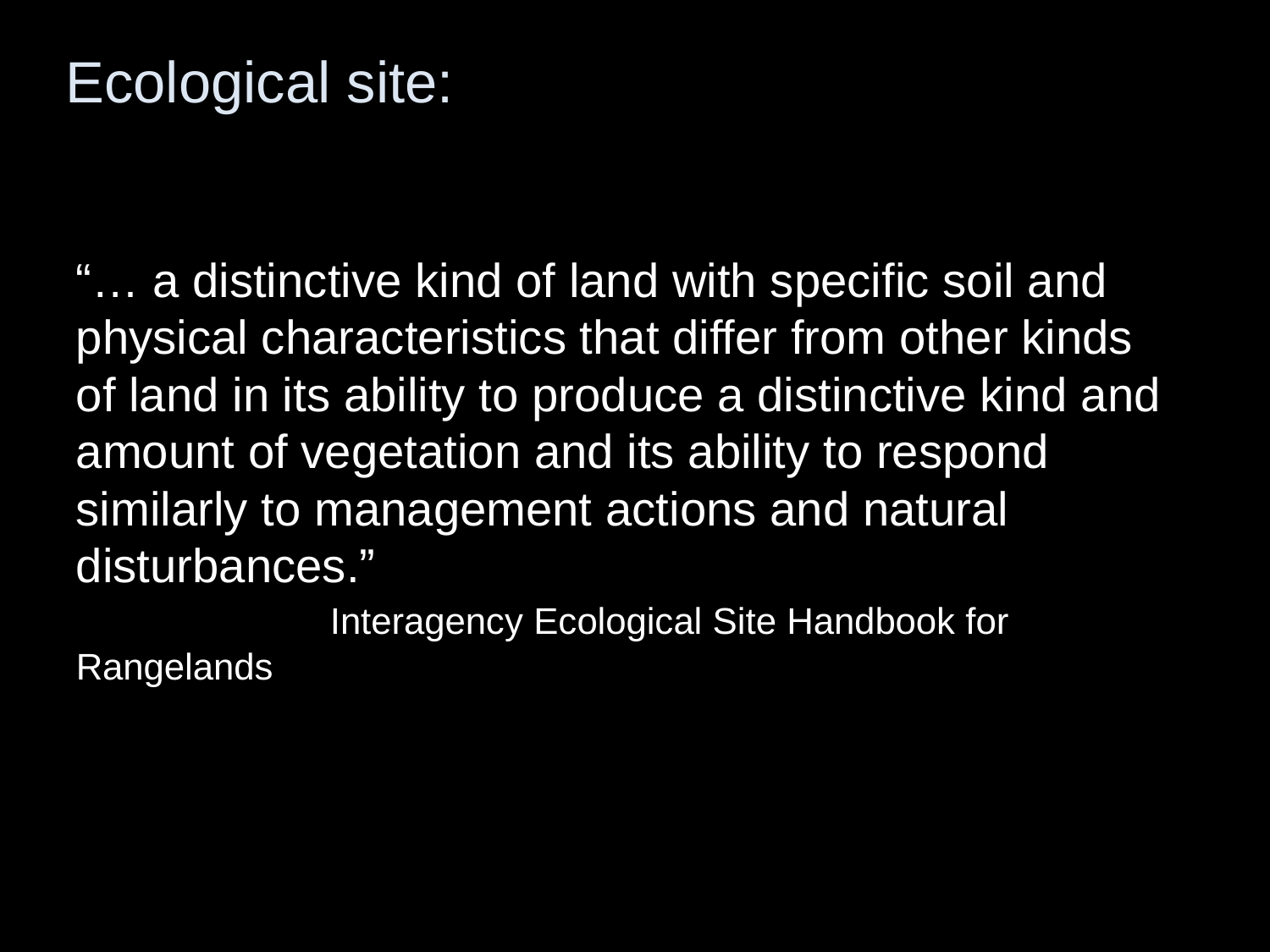

# Ecological site:
“… a distinctive kind of land with specific soil and physical characteristics that differ from other kinds of land in its ability to produce a distinctive kind and amount of vegetation and its ability to respond similarly to management actions and natural disturbances.”
		Interagency Ecological Site Handbook for Rangelands